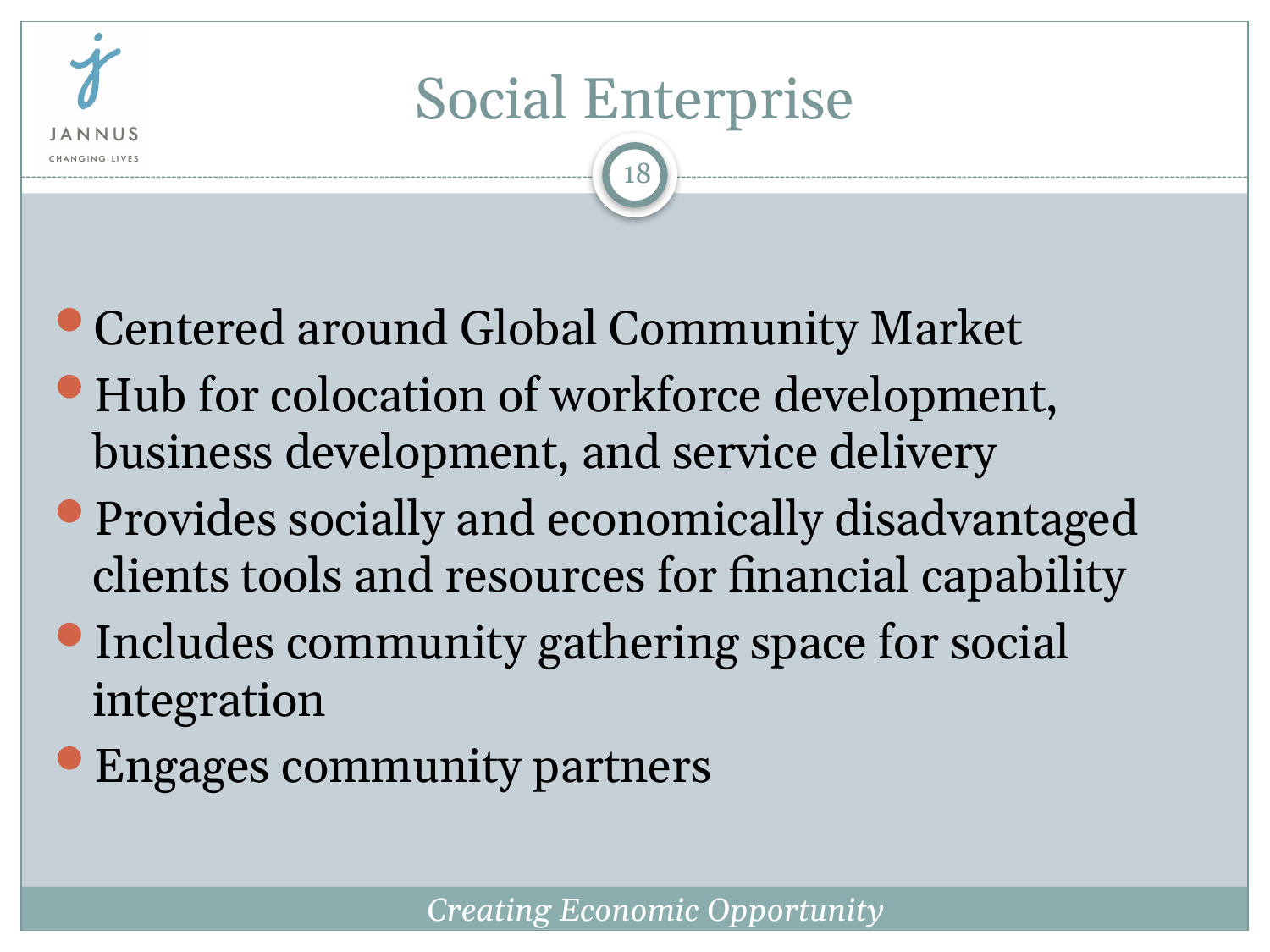

Social Enterprise
18

Centered around Global Community Market
Hub for colocation of workforce development, business development, and service delivery
Provides socially and economically disadvantaged clients tools and resources for financial capability
Includes community gathering space for social integration
Engages community partners